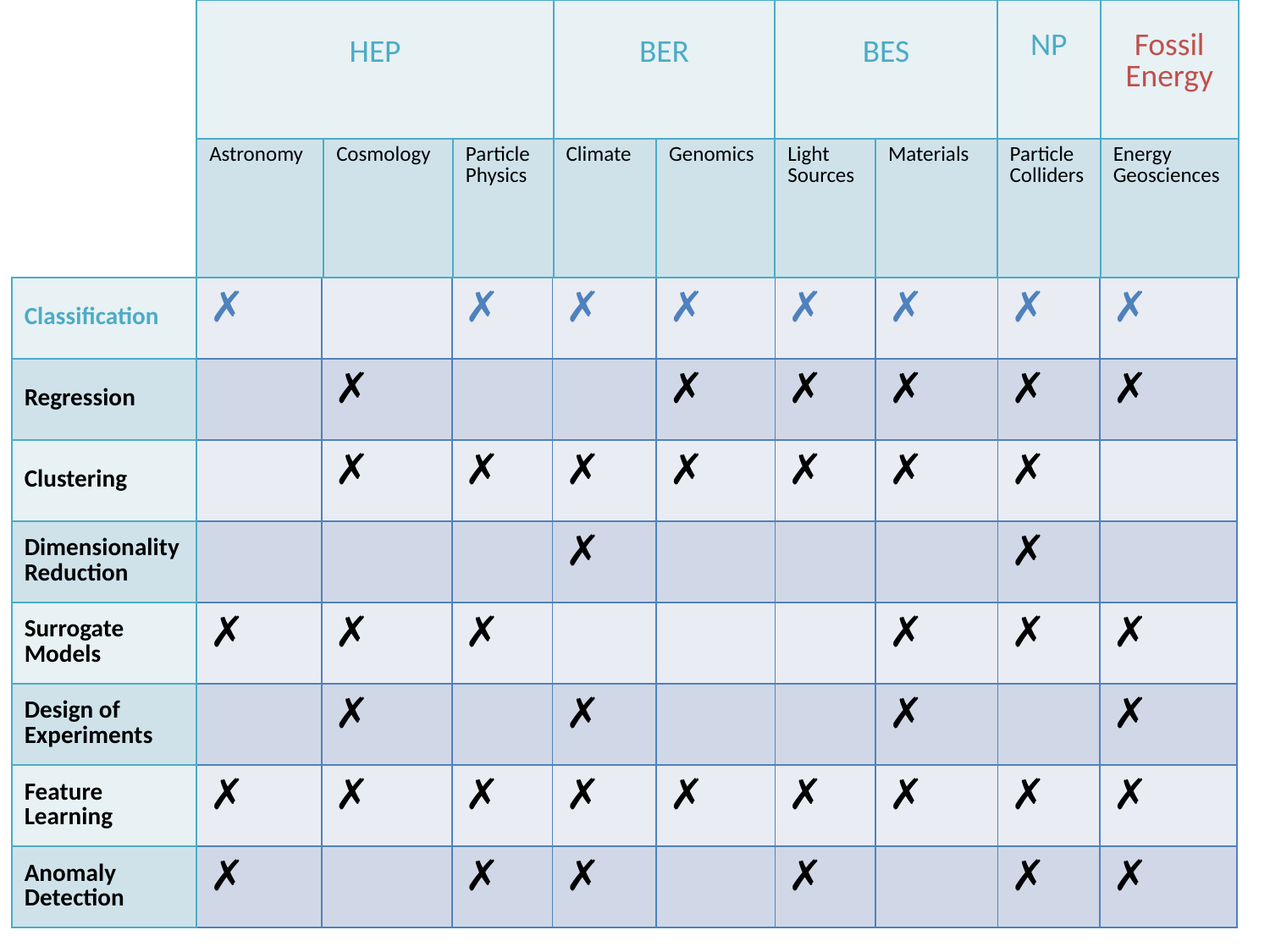

| HEP |  |  | BER |  | BES |  | NP | Fossil Energy |
| --- | --- | --- | --- | --- | --- | --- | --- | --- |
| Astronomy | Cosmology | Particle Physics | Climate | Genomics | Light Sources | Materials | Particle Colliders | Energy Geosciences |
| Classification |
| --- |
| Regression |
| Clustering |
| Dimensionality Reduction |
| Surrogate Models |
| Design of Experiments |
| Feature Learning |
| Anomaly Detection |
| ✗ |  | ✗ | ✗ | ✗ | ✗ | ✗ | ✗ | ✗ |
| --- | --- | --- | --- | --- | --- | --- | --- | --- |
|  | ✗ |  |  | ✗ | ✗ | ✗ | ✗ | ✗ |
|  | ✗ | ✗ | ✗ | ✗ | ✗ | ✗ | ✗ |  |
|  |  |  | ✗ |  |  |  | ✗ |  |
| ✗ | ✗ | ✗ |  |  |  | ✗ | ✗ | ✗ |
|  | ✗ |  | ✗ |  |  | ✗ |  | ✗ |
| ✗ | ✗ | ✗ | ✗ | ✗ | ✗ | ✗ | ✗ | ✗ |
| ✗ |  | ✗ | ✗ |  | ✗ |  | ✗ | ✗ |